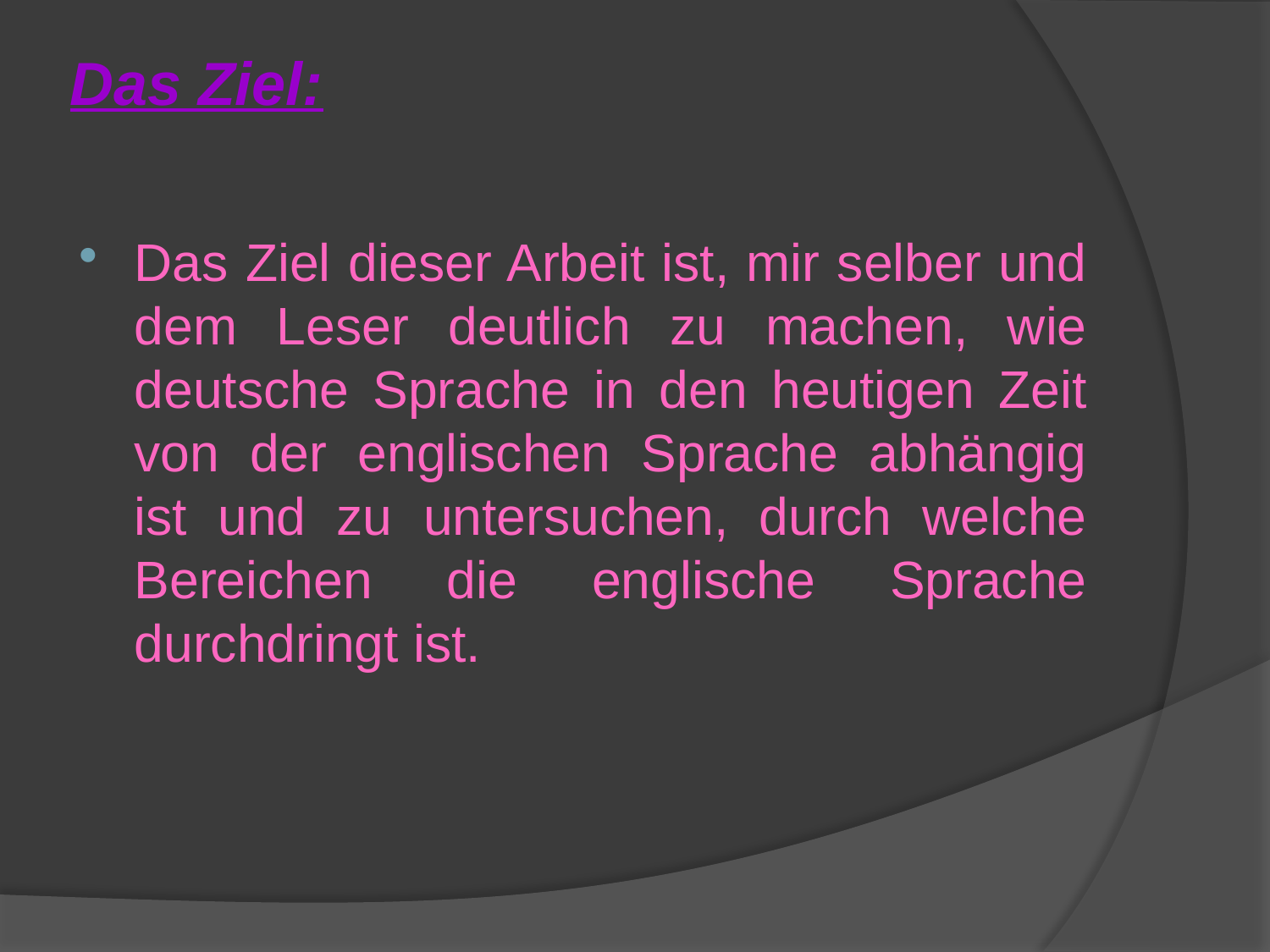

# Das Ziel:
Das Ziel dieser Arbeit ist, mir selber und dem Leser deutlich zu machen, wie deutsche Sprache in den heutigen Zeit von der englischen Sprache abhängig ist und zu untersuchen, durch welche Bereichen die englische Sprache durchdringt ist.